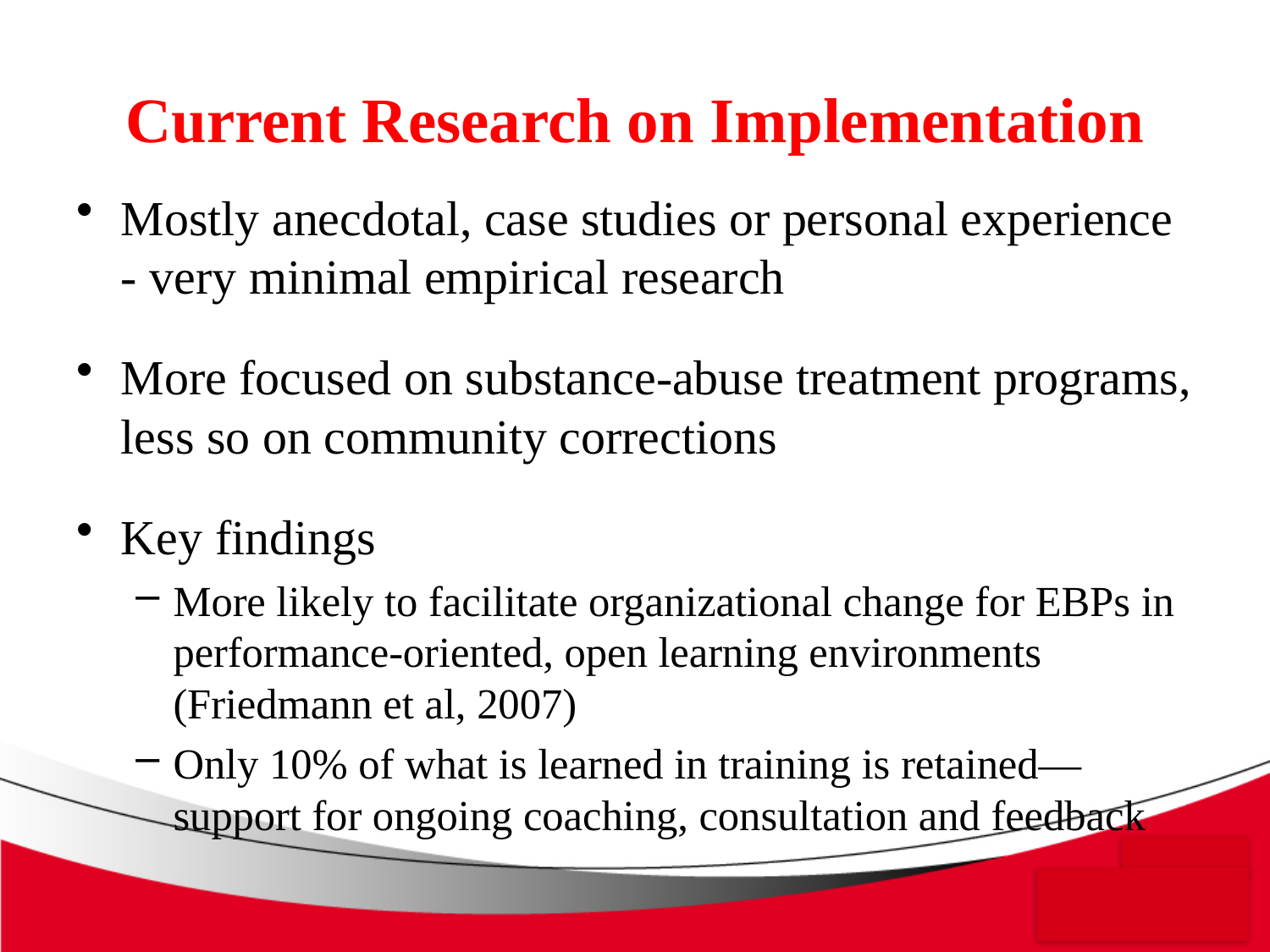

# Current Research on Implementation
Mostly anecdotal, case studies or personal experience - very minimal empirical research

More focused on substance-abuse treatment programs, less so on community corrections

Key findings
More likely to facilitate organizational change for EBPs in performance-oriented, open learning environments (Friedmann et al, 2007)
Only 10% of what is learned in training is retained—support for ongoing coaching, consultation and feedback